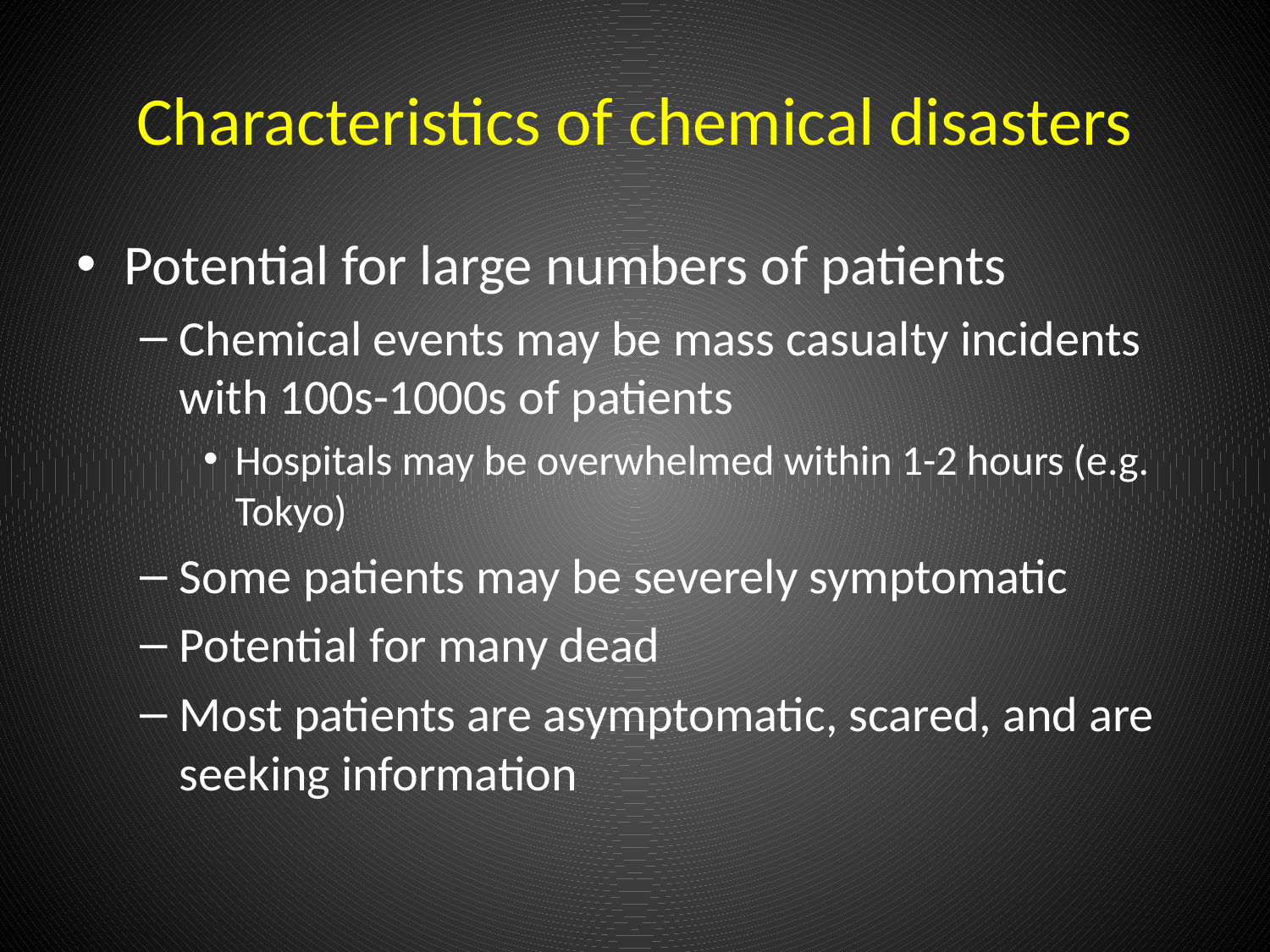

# Characteristics of chemical disasters
Potential for large numbers of patients
Chemical events may be mass casualty incidents with 100s-1000s of patients
Hospitals may be overwhelmed within 1-2 hours (e.g. Tokyo)
Some patients may be severely symptomatic
Potential for many dead
Most patients are asymptomatic, scared, and are seeking information